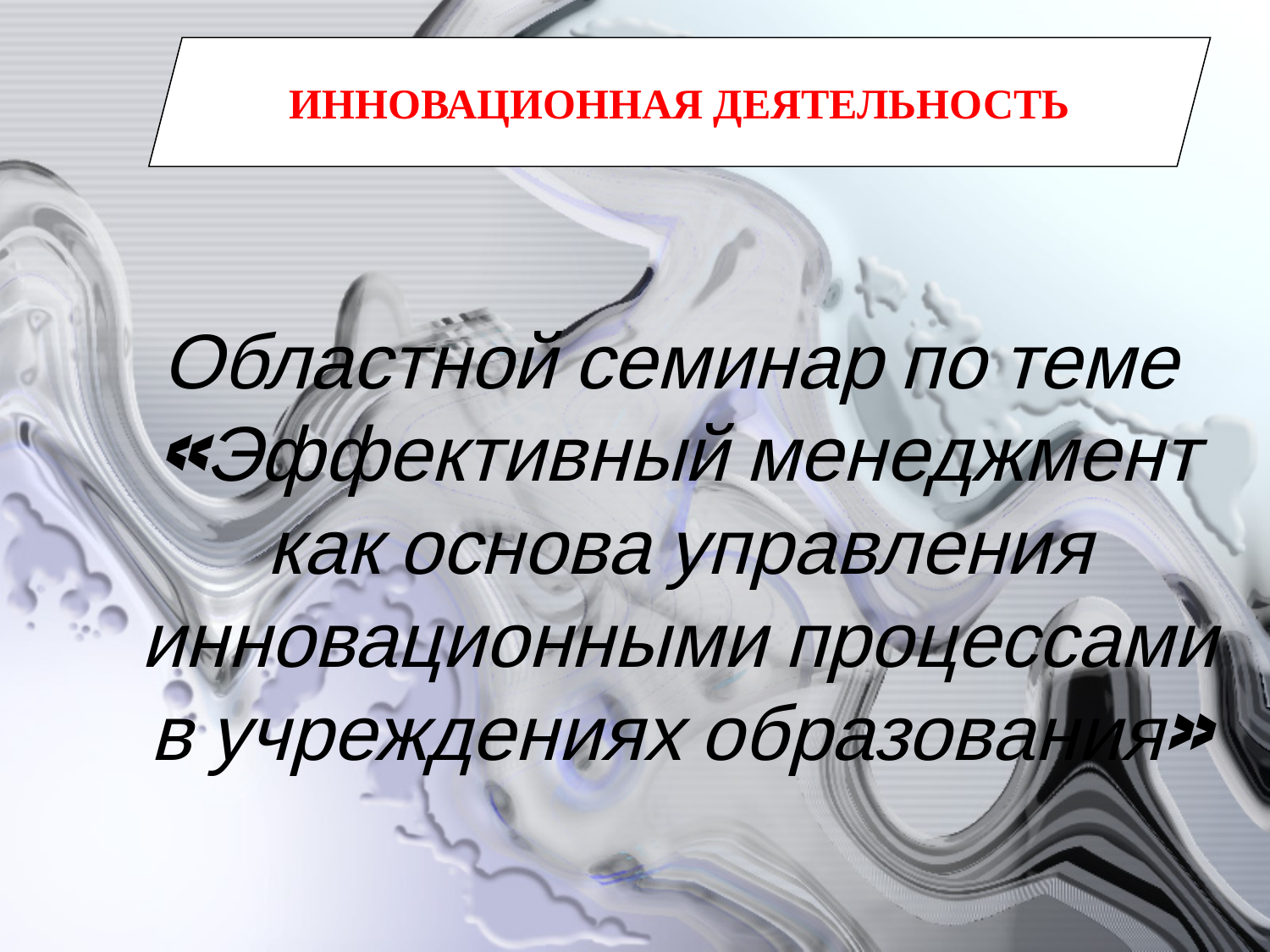

ИННОВАЦИОННАЯ ДЕЯТЕЛЬНОСТЬ
# Областной семинар по теме «Эффективный менеджмент как основа управления инновационными процессами в учреждениях образования»